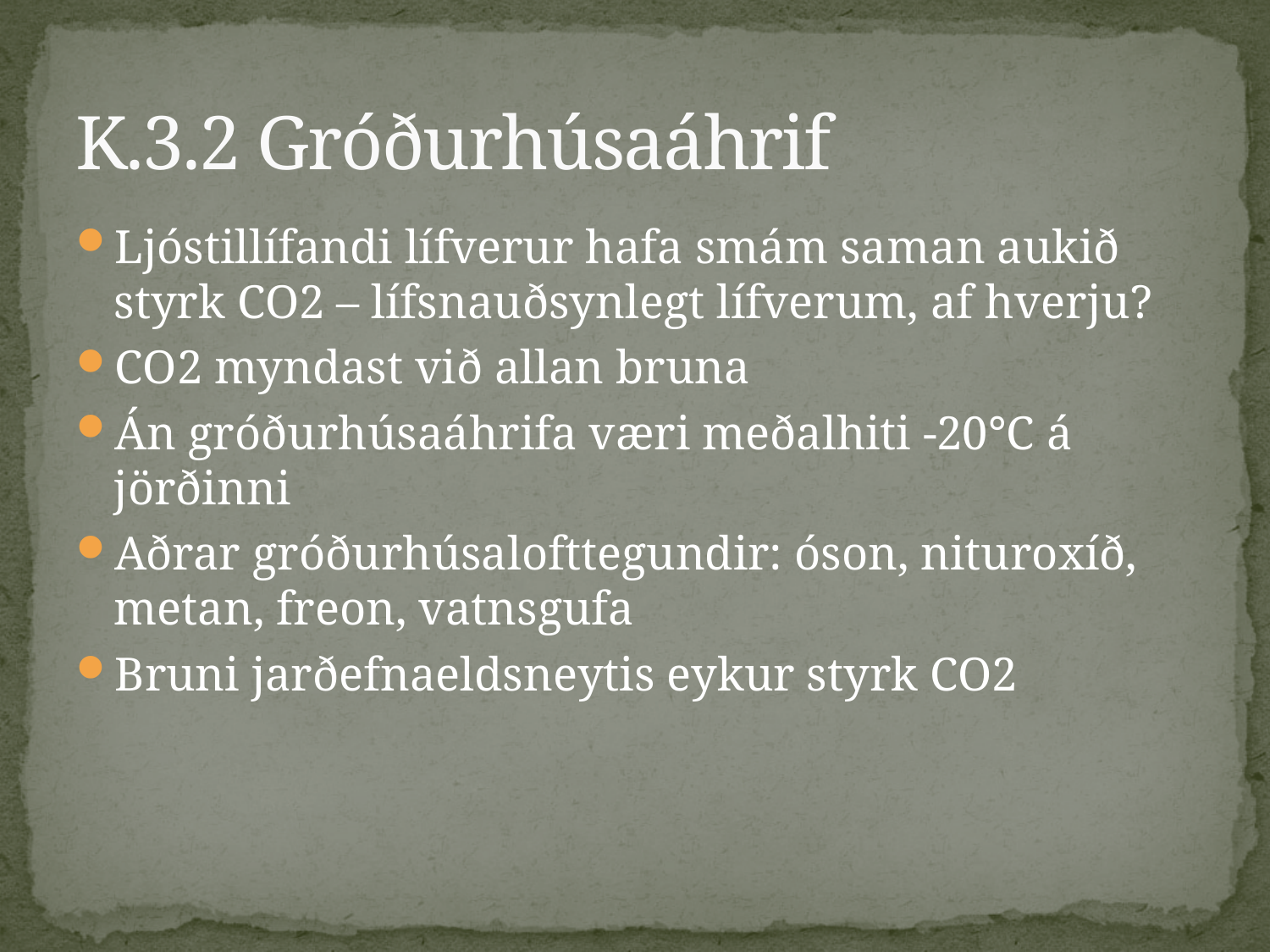

# K.3.2 Gróðurhúsaáhrif
Ljóstillífandi lífverur hafa smám saman aukið styrk CO2 – lífsnauðsynlegt lífverum, af hverju?
CO2 myndast við allan bruna
Án gróðurhúsaáhrifa væri meðalhiti -20°C á jörðinni
Aðrar gróðurhúsalofttegundir: óson, nituroxíð, metan, freon, vatnsgufa
Bruni jarðefnaeldsneytis eykur styrk CO2